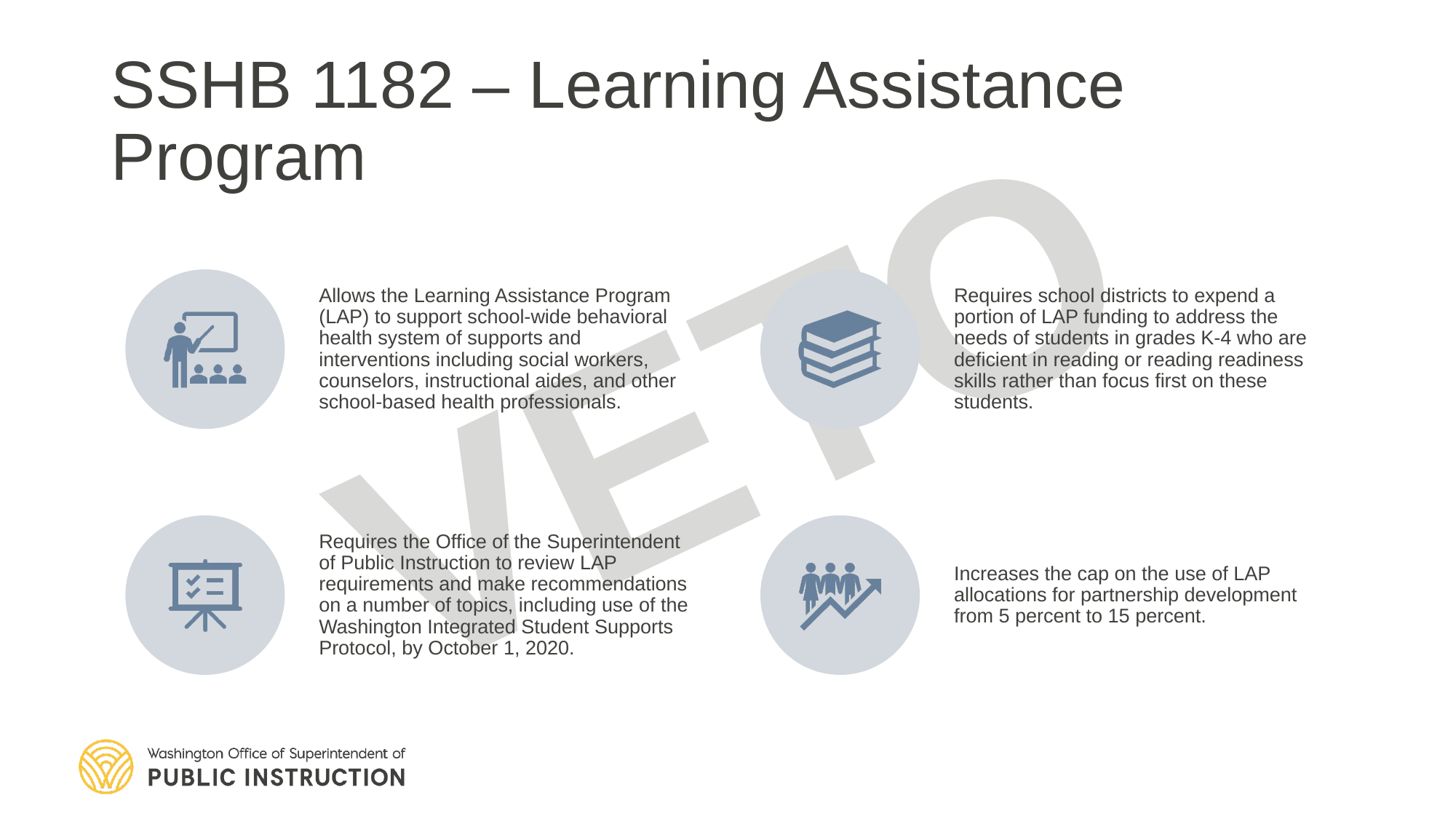

# SSHB 1182 – Learning Assistance Program
VETO
Allows the Learning Assistance Program (LAP) to support school-wide behavioral health system of supports and interventions including social workers, counselors, instructional aides, and other school-based health professionals.
Requires school districts to expend a portion of LAP funding to address the needs of students in grades K-4 who are deficient in reading or reading readiness skills rather than focus first on these students.
Requires the Office of the Superintendent of Public Instruction to review LAP requirements and make recommendations on a number of topics, including use of the Washington Integrated Student Supports Protocol, by October 1, 2020.
Increases the cap on the use of LAP allocations for partnership development from 5 percent to 15 percent.